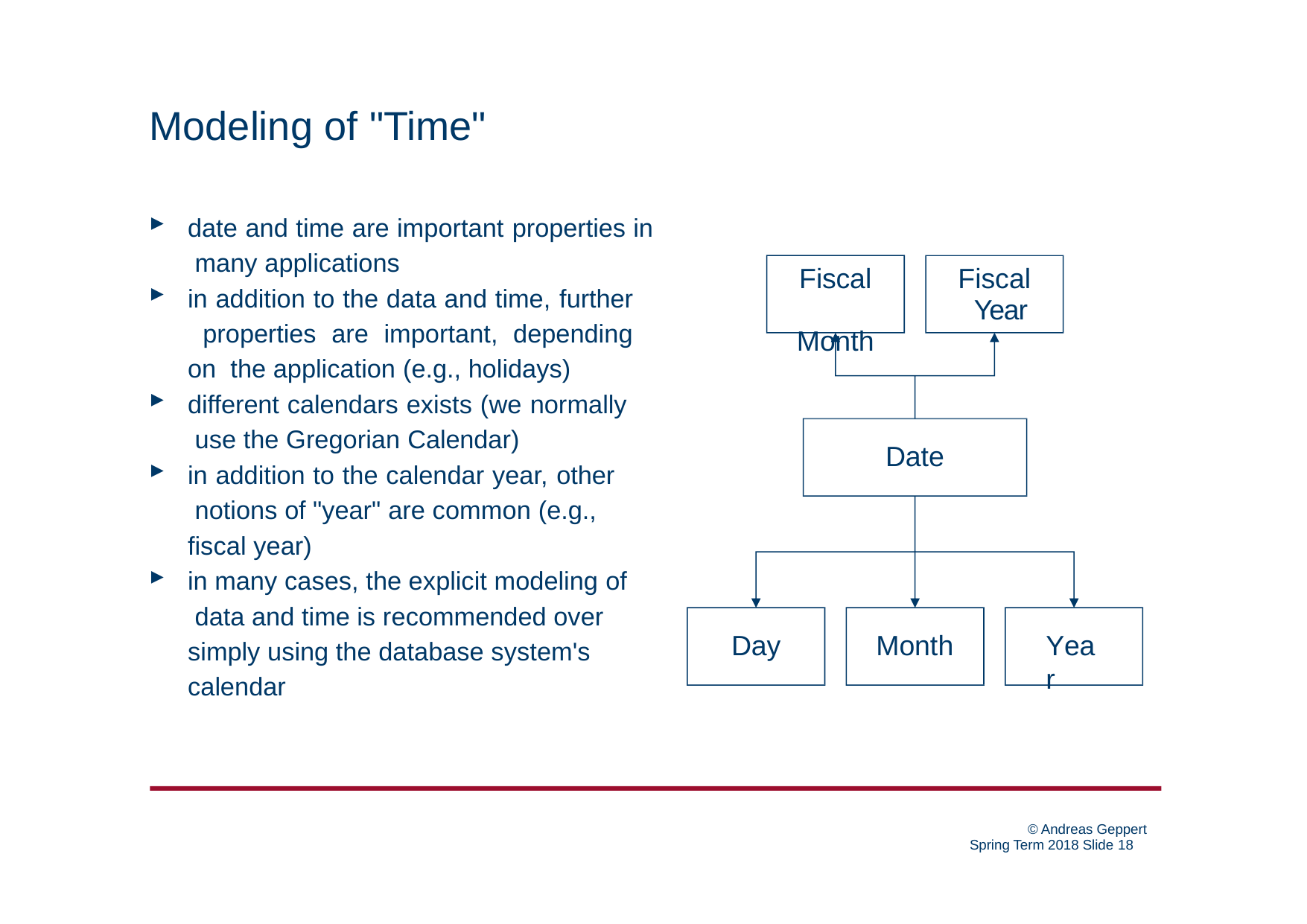

# Modeling of "Time"
date and time are important properties in  many applications
in addition to the data and time, further  properties are important, depending on  the application (e.g., holidays)
different calendars exists (we normally  use the Gregorian Calendar)
in addition to the calendar year, other  notions of "year" are common (e.g.,
fiscal year)
in many cases, the explicit modeling of  data and time is recommended over  simply using the database system's  calendar

Fiscal  Month
Fiscal  Year

Date

Day
Month
Year
© Andreas Geppert  Spring Term 2018 Slide 18